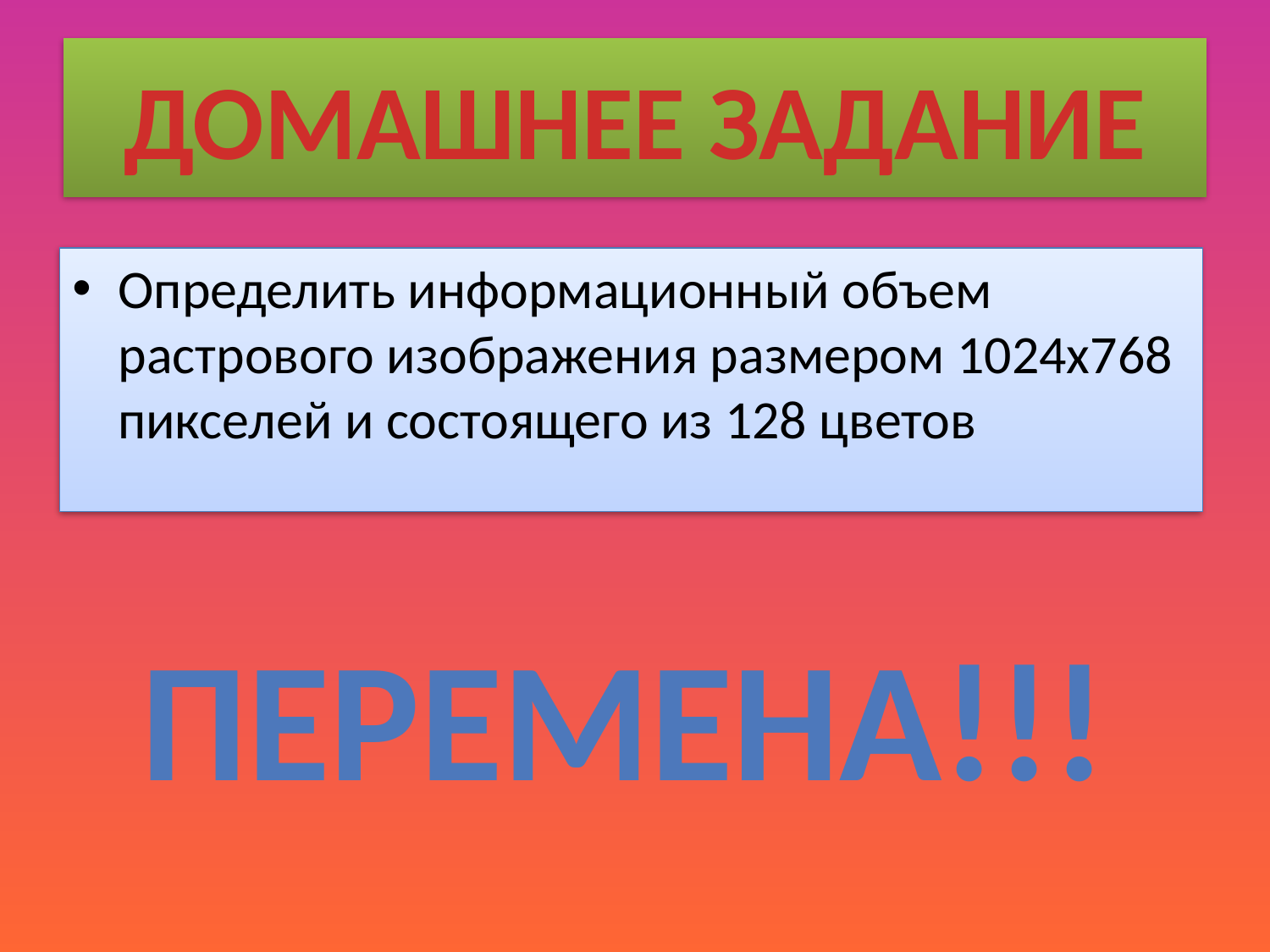

# ДОМАШНЕЕ ЗАДАНИЕ
Определить информационный объем растрового изображения размером 1024х768 пикселей и состоящего из 128 цветов
ПЕРЕМЕНА!!!